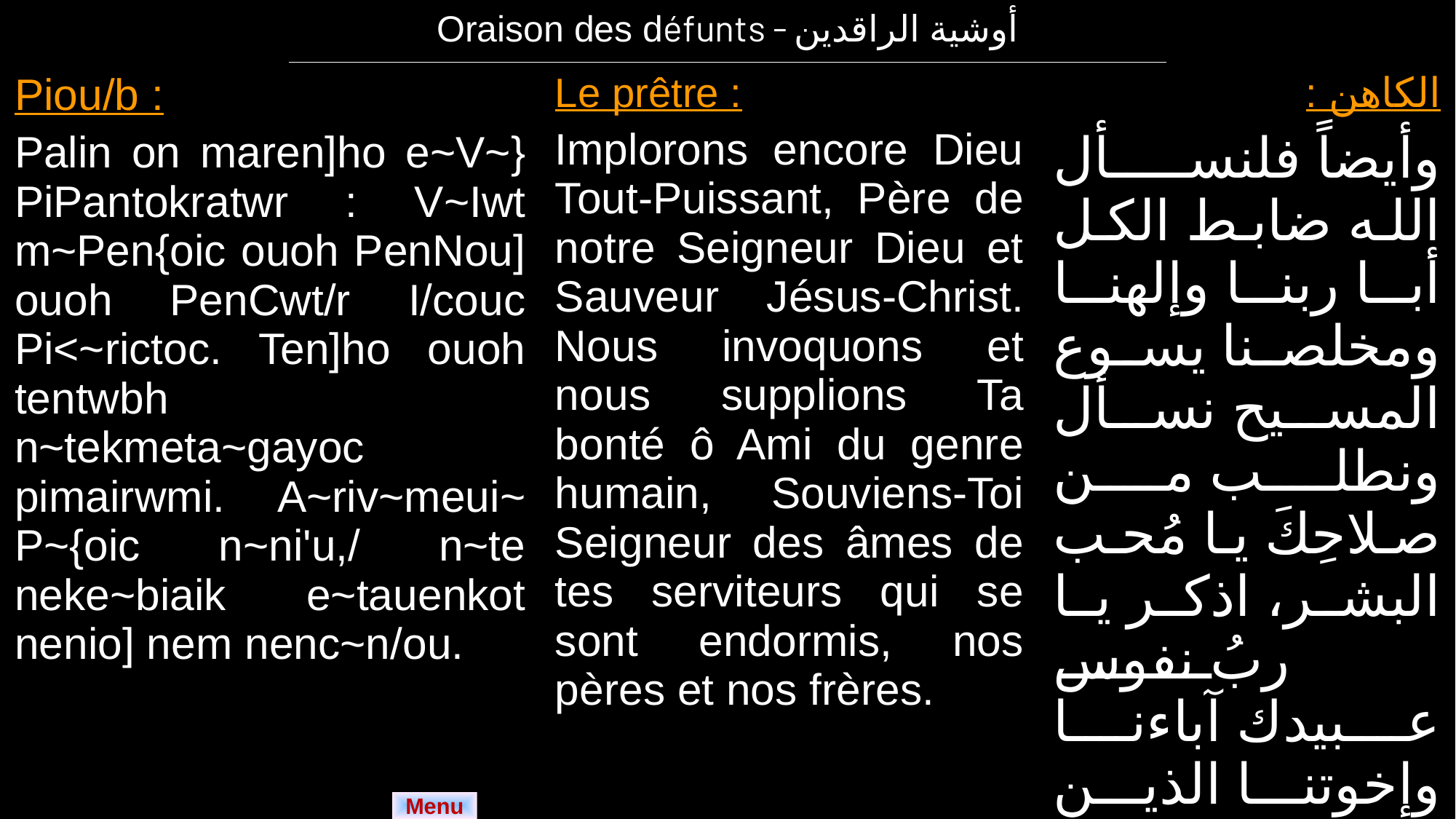

| Oraison des défunts - أوشية الراقدين |
| --- |
| Piou/b : Palin on maren]ho e~V~} PiPantokratwr : V~Iwt m~Pen{oic ouoh PenNou] ouoh PenCwt/r I/couc Pi<~rictoc. Ten]ho ouoh tentwbh n~tekmeta~gayoc pimairwmi. A~riv~meui~ P~{oic n~ni'u,/ n~te neke~biaik e~tauenkot nenio] nem nenc~n/ou. | Le prêtre : Implorons encore Dieu Tout-Puissant, Père de notre Seigneur Dieu et Sauveur Jésus-Christ. Nous invoquons et nous supplions Ta bonté ô Ami du genre humain, Souviens-Toi Seigneur des âmes de tes serviteurs qui se sont endormis, nos pères et nos frères. | الكاهن : وأيضاً فلنسأل الله ضابط الكل أبا ربنا وإلهنا ومخلصنا يسوع المسيح نسأل ونطلب من صلاحِكَ يا مُحب البشر، اذكر يا ربُ نفوس عبيدك آباءنا وإخوتنا الذين رقدوا. |
| --- | --- | --- |